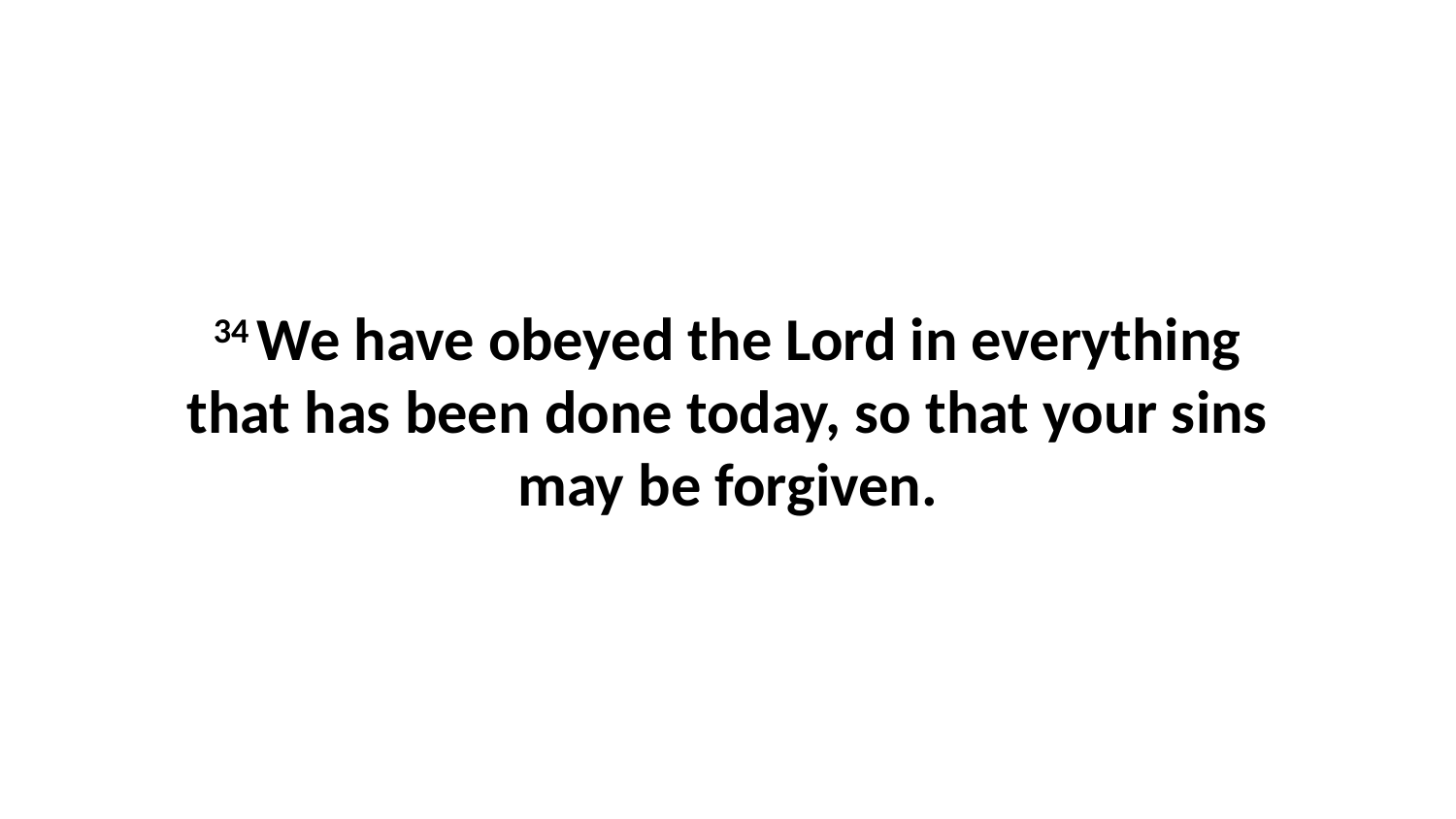

34 We have obeyed the Lord in everything that has been done today, so that your sins may be forgiven.